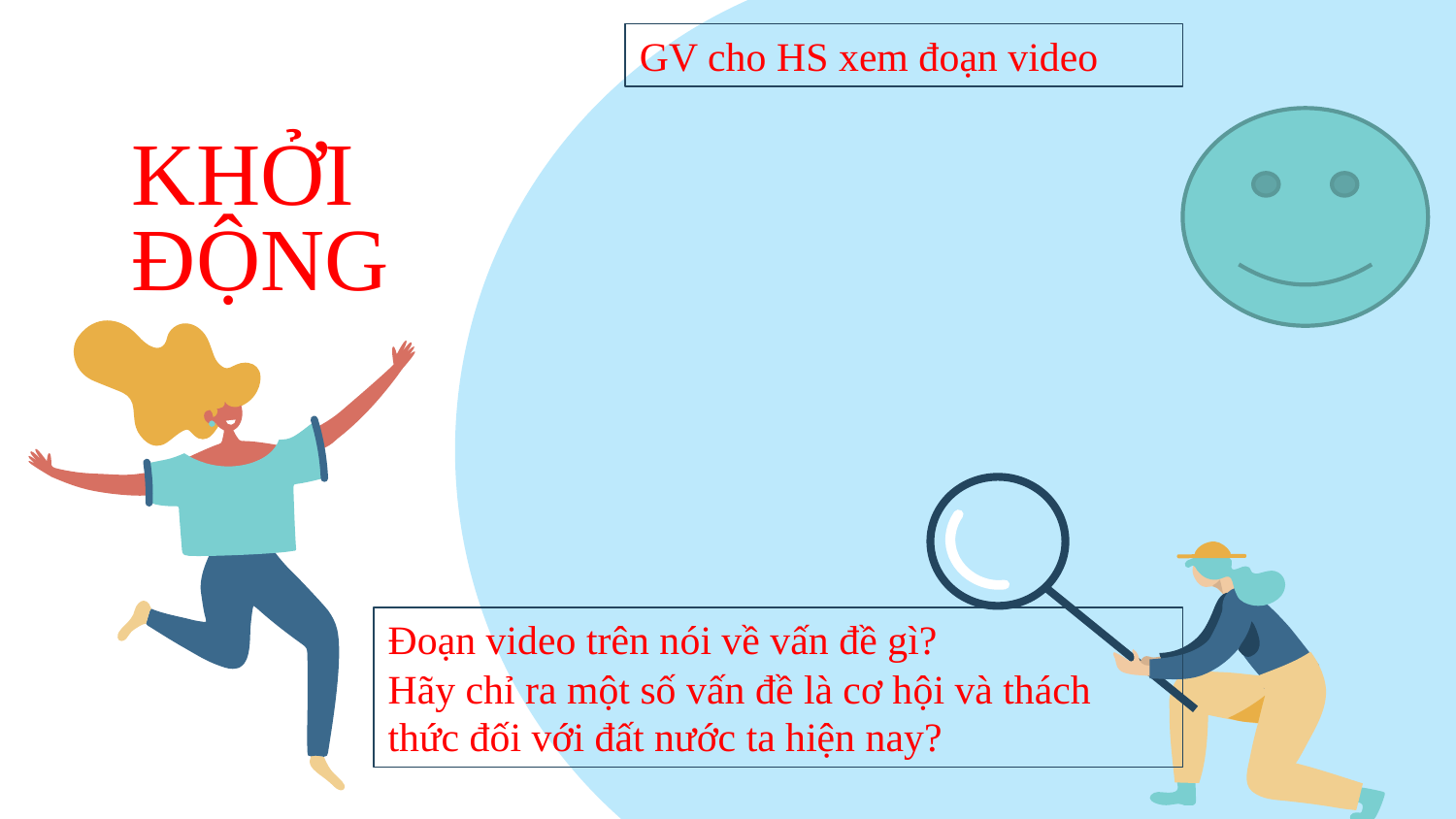

GV cho HS xem đoạn video

# KHỞI ĐỘNG

Đoạn video trên nói về vấn đề gì?
Hãy chỉ ra một số vấn đề là cơ hội và thách thức đối với đất nước ta hiện nay?